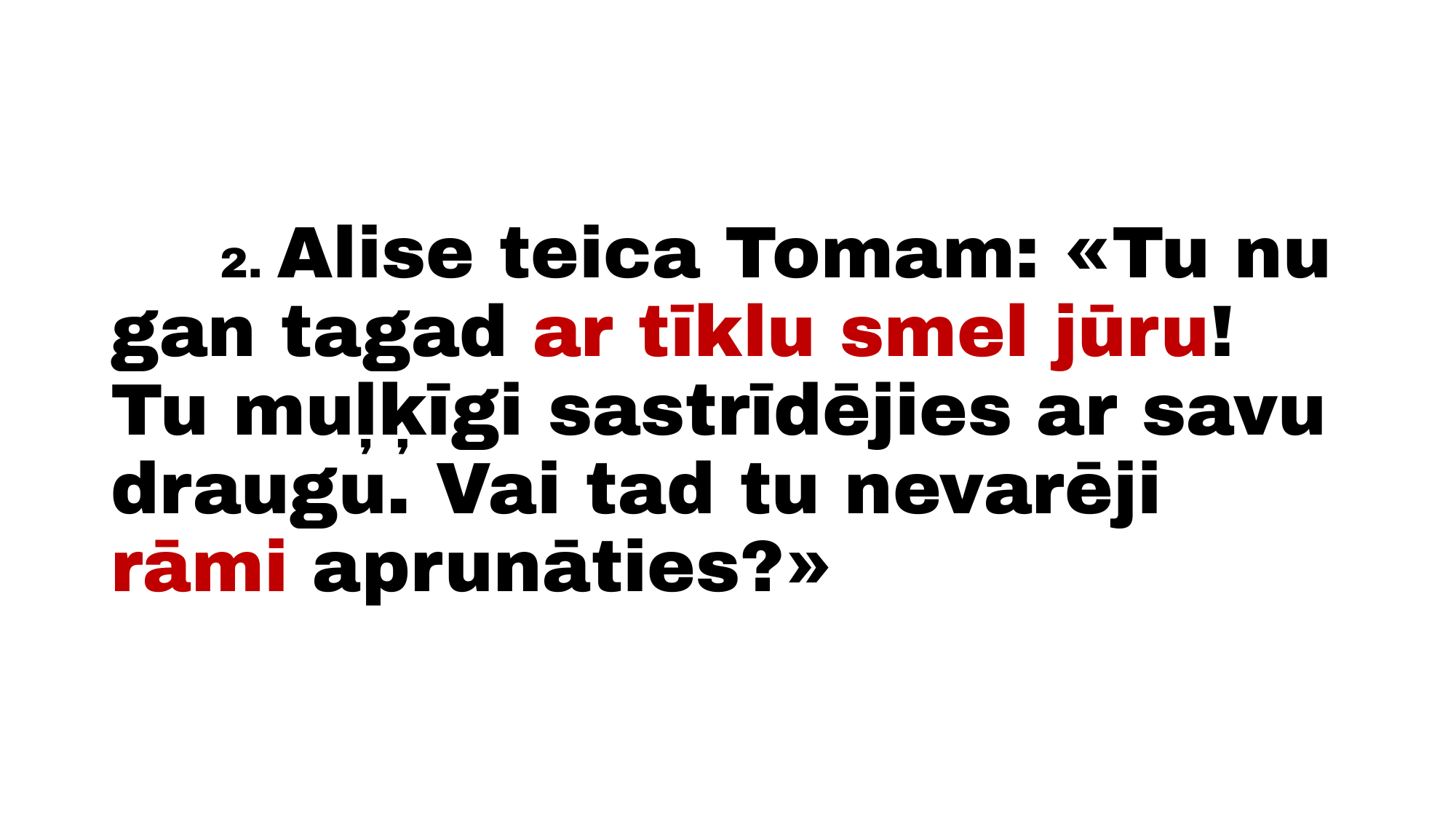

# 2. Alise teica Tomam: «Tu nu gan tagad ar tīklu smel jūru! Tu muļķīgi sastrīdējies ar savu draugu. Vai tad tu nevarēji rāmi aprunāties?»